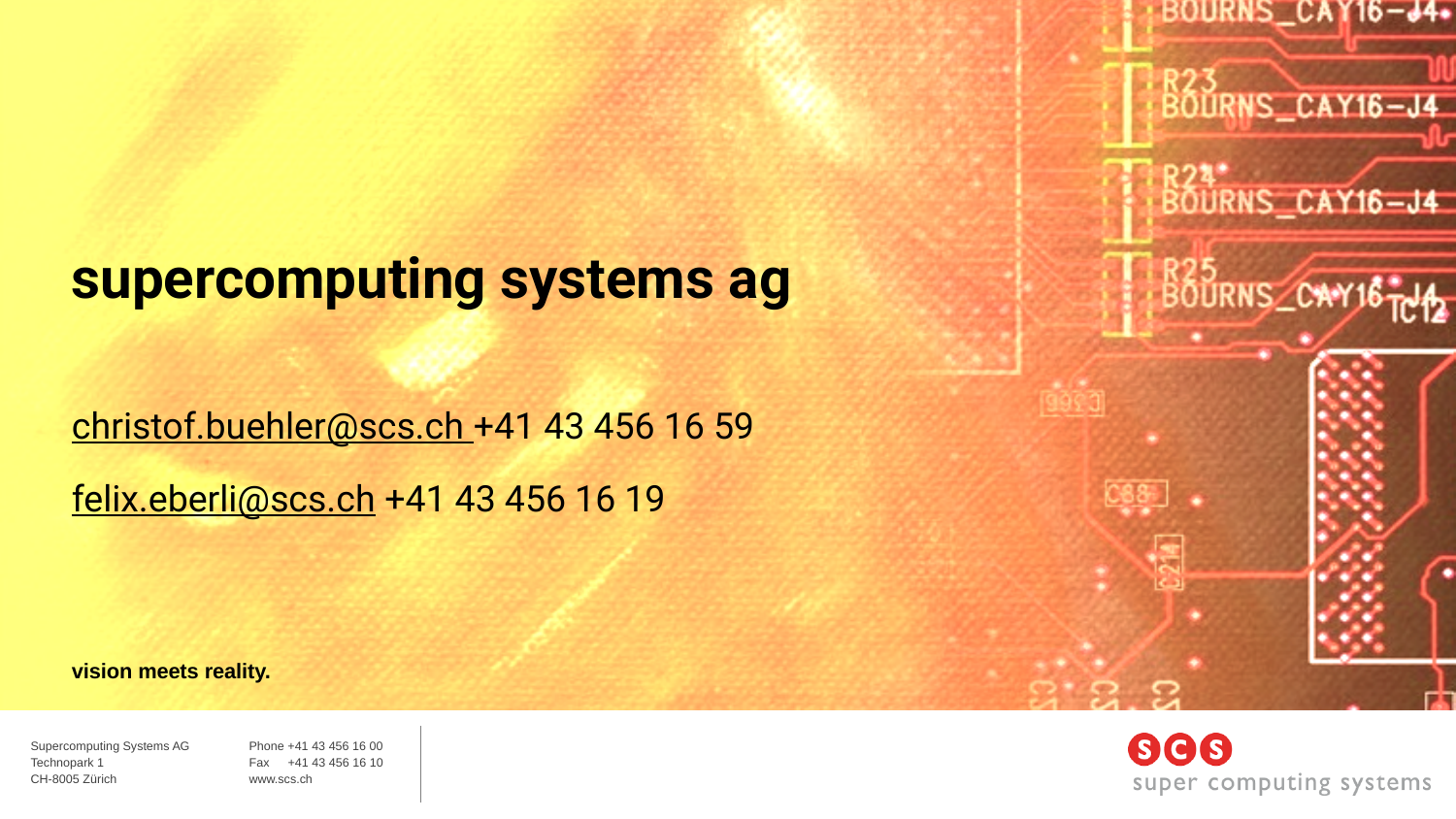

supercomputing systems ag
christof.buehler@scs.ch +41 43 456 16 59
felix.eberli@scs.ch +41 43 456 16 19